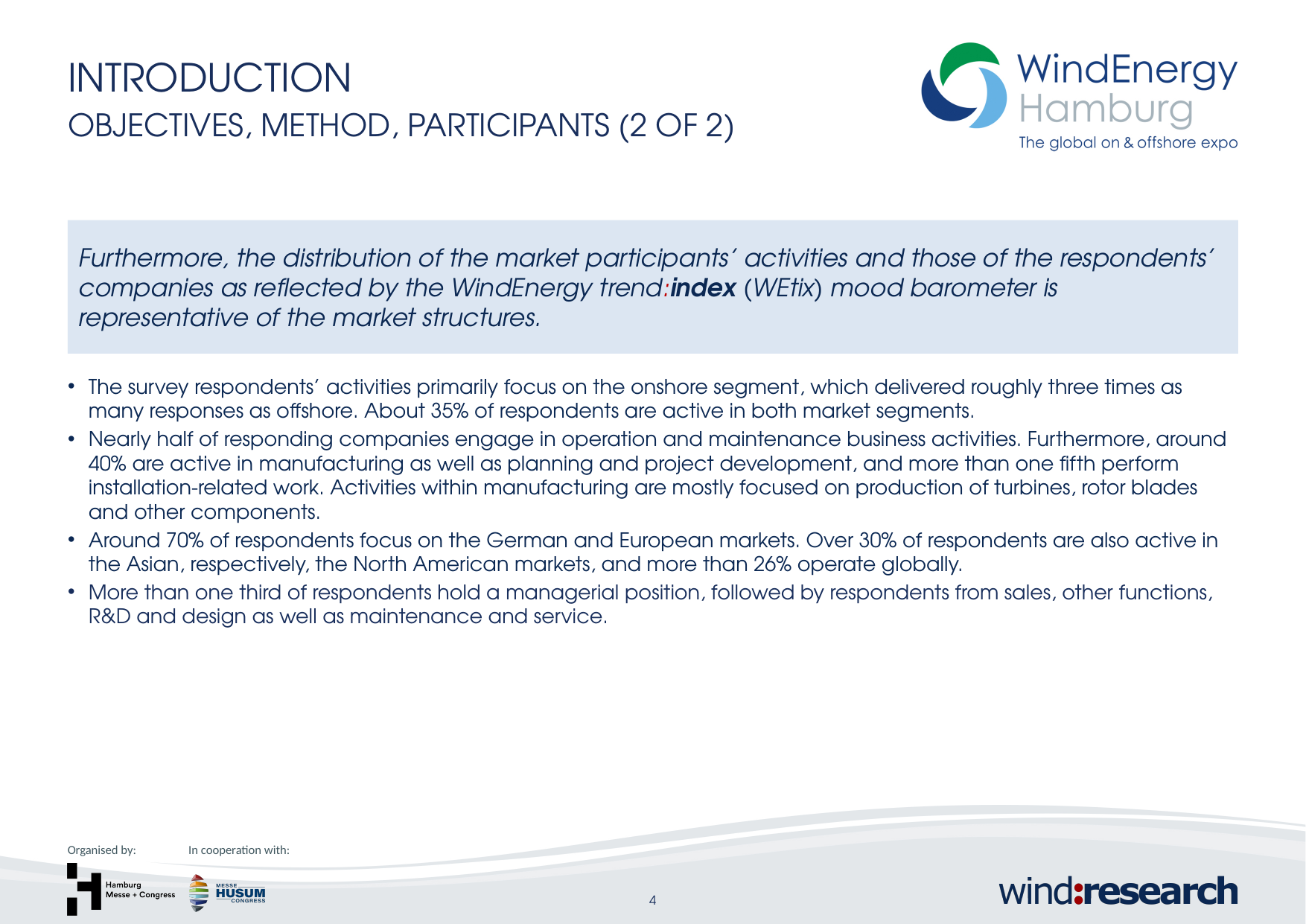

INTRODUCTION
Objectives, Method, Participants (2 of 2)
Furthermore, the distribution of the market participants’ activities and those of the respondents’ companies as reflected by the WindEnergy trend:index (WEtix) mood barometer is representative of the market structures.
The survey respondents’ activities primarily focus on the onshore segment, which delivered roughly three times as many responses as offshore. About 35% of respondents are active in both market segments.
Nearly half of responding companies engage in operation and maintenance business activities. Furthermore, around 40% are active in manufacturing as well as planning and project development, and more than one fifth perform installation-related work. Activities within manufacturing are mostly focused on production of turbines, rotor blades and other components.
Around 70% of respondents focus on the German and European markets. Over 30% of respondents are also active in the Asian, respectively, the North American markets, and more than 26% operate globally.
More than one third of respondents hold a managerial position, followed by respondents from sales, other functions, R&D and design as well as maintenance and service.